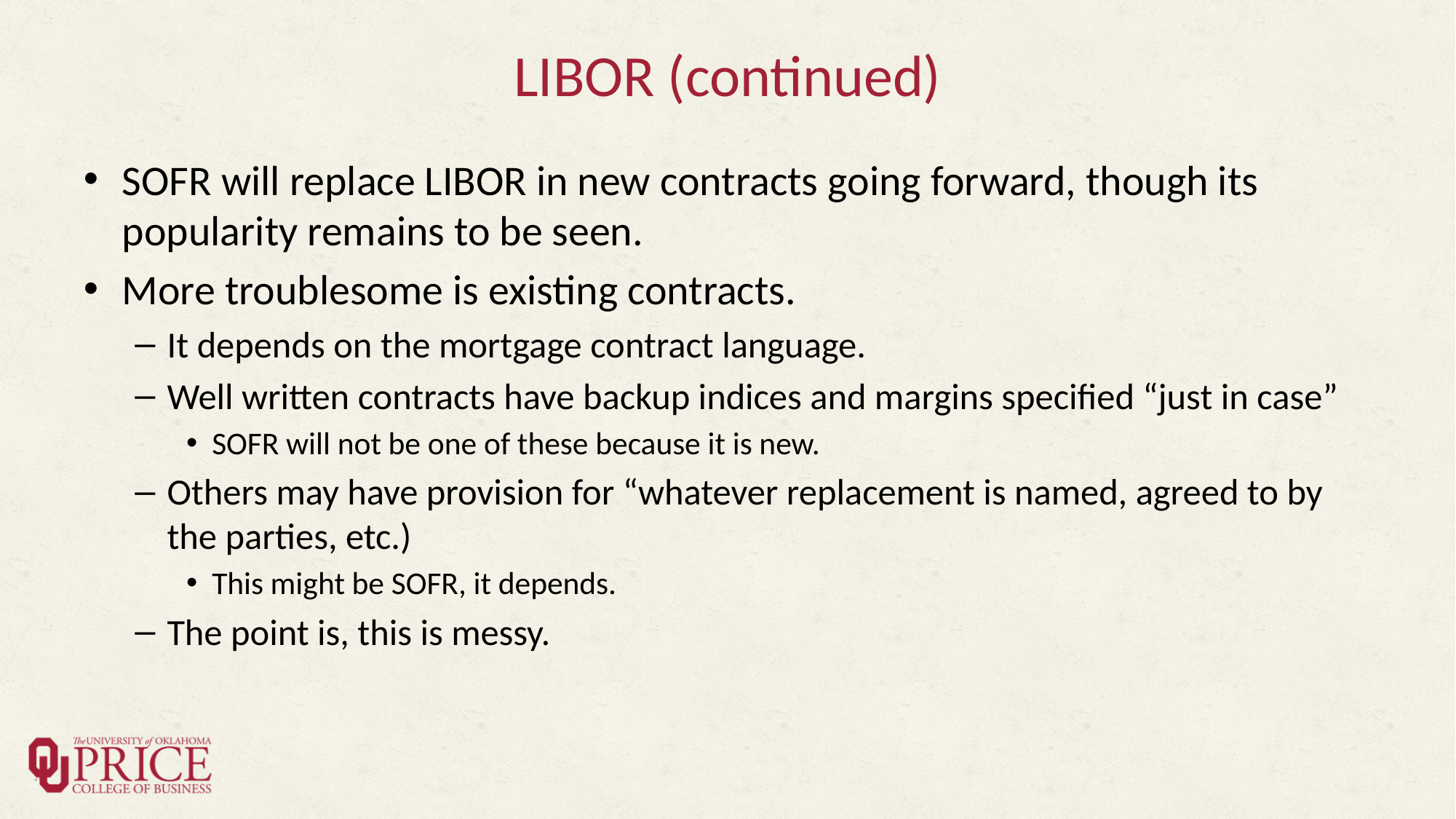

# LIBOR (continued)
SOFR will replace LIBOR in new contracts going forward, though its popularity remains to be seen.
More troublesome is existing contracts.
It depends on the mortgage contract language.
Well written contracts have backup indices and margins specified “just in case”
SOFR will not be one of these because it is new.
Others may have provision for “whatever replacement is named, agreed to by the parties, etc.)
This might be SOFR, it depends.
The point is, this is messy.